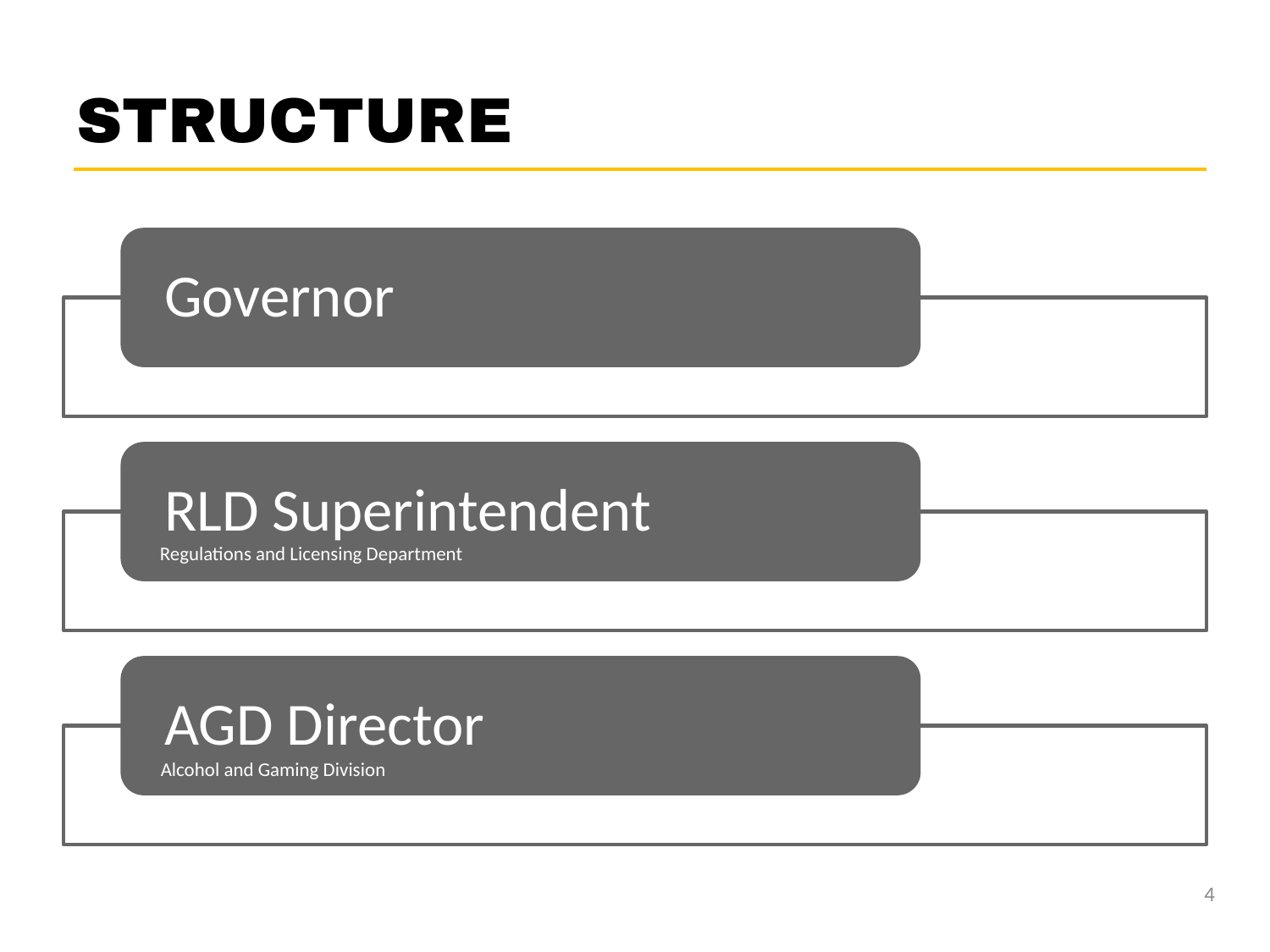

# STRUCTURE
Governor
RLD Superintendent
AGD Director
Regulations and Licensing Department
Alcohol and Gaming Division
4